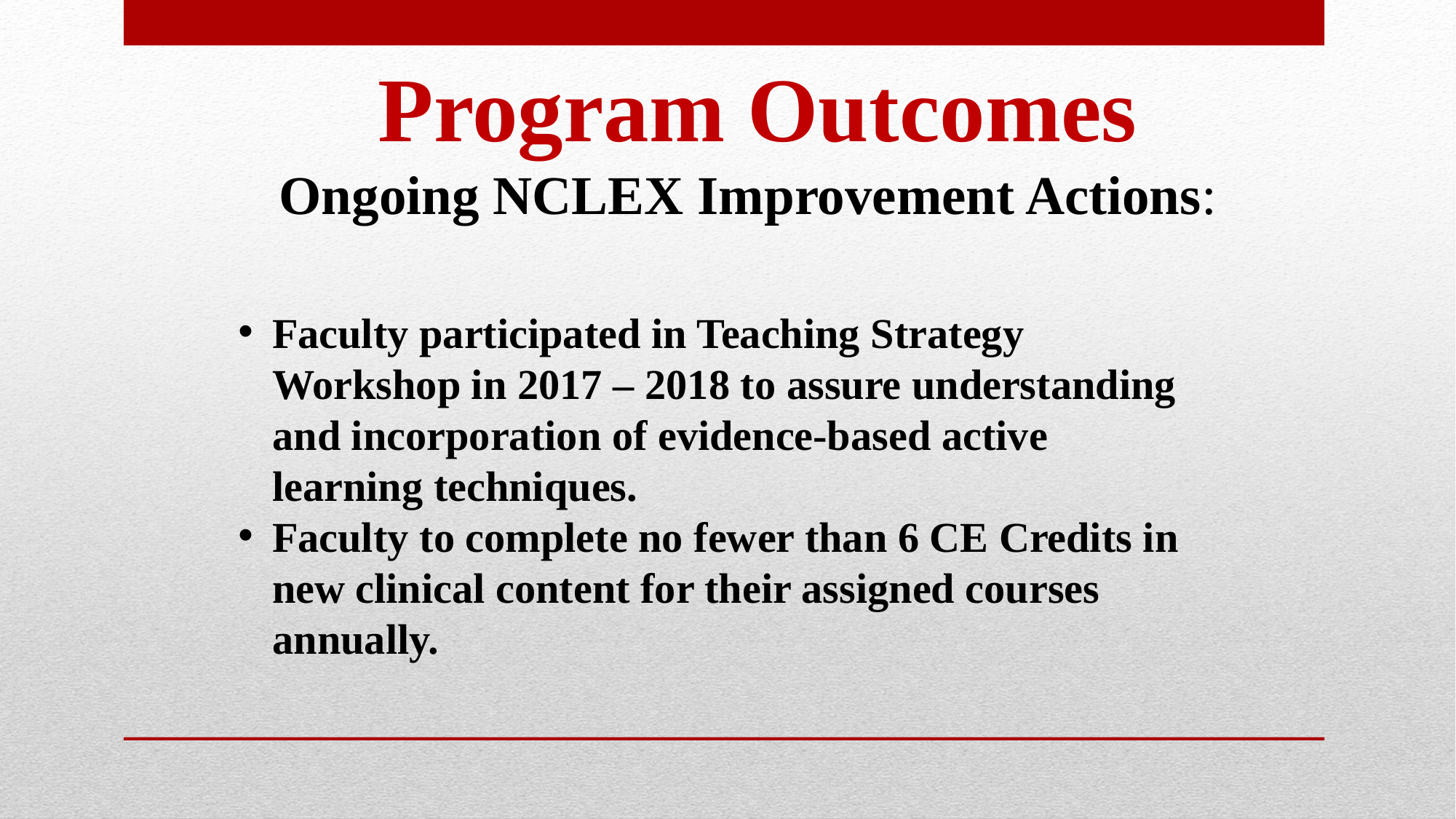

Program Outcomes
Ongoing NCLEX Improvement Actions:
Faculty participated in Teaching Strategy Workshop in 2017 – 2018 to assure understanding and incorporation of evidence-based active learning techniques.
Faculty to complete no fewer than 6 CE Credits in new clinical content for their assigned courses annually.